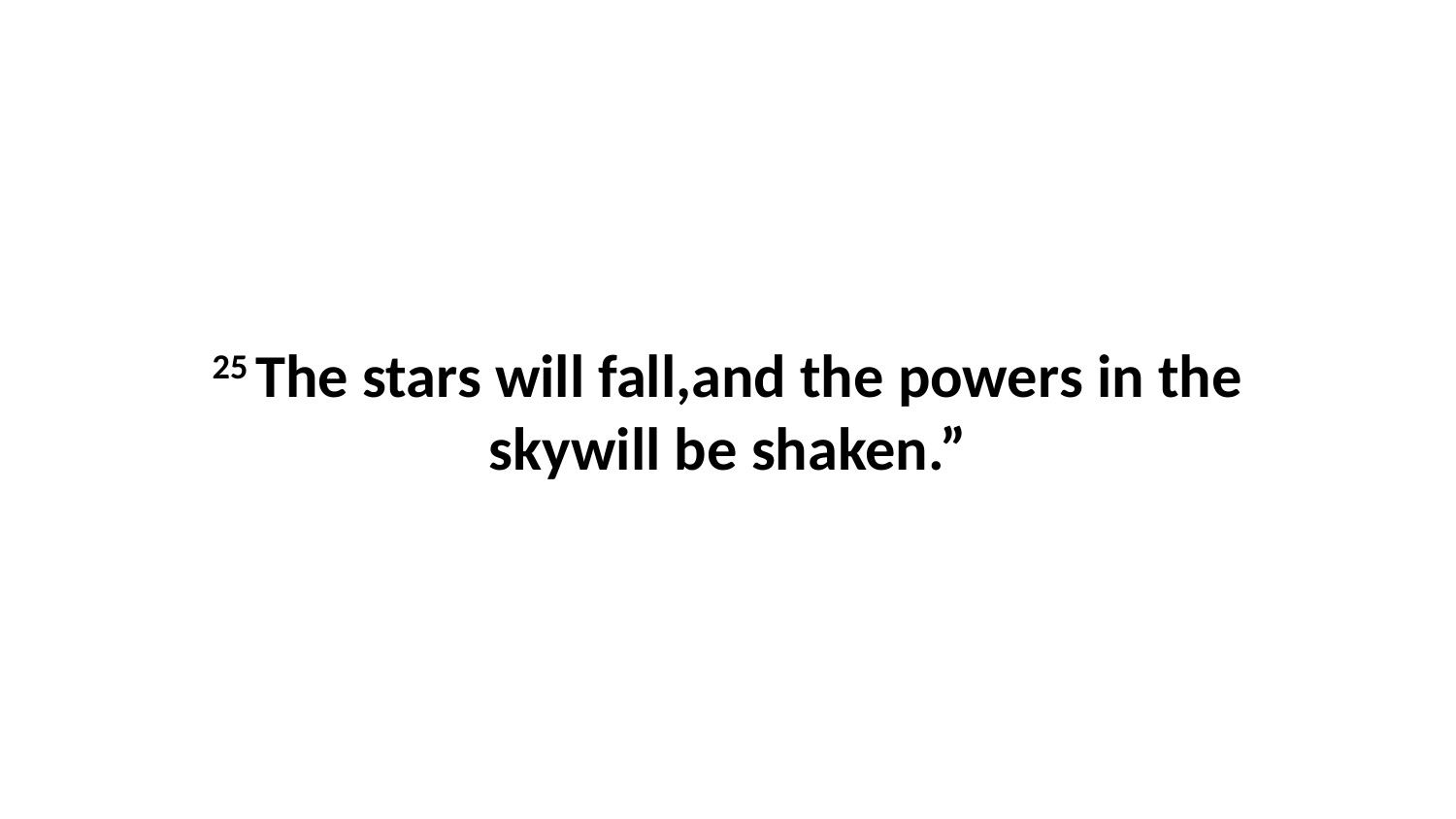

25 The stars will fall,and the powers in the skywill be shaken.”